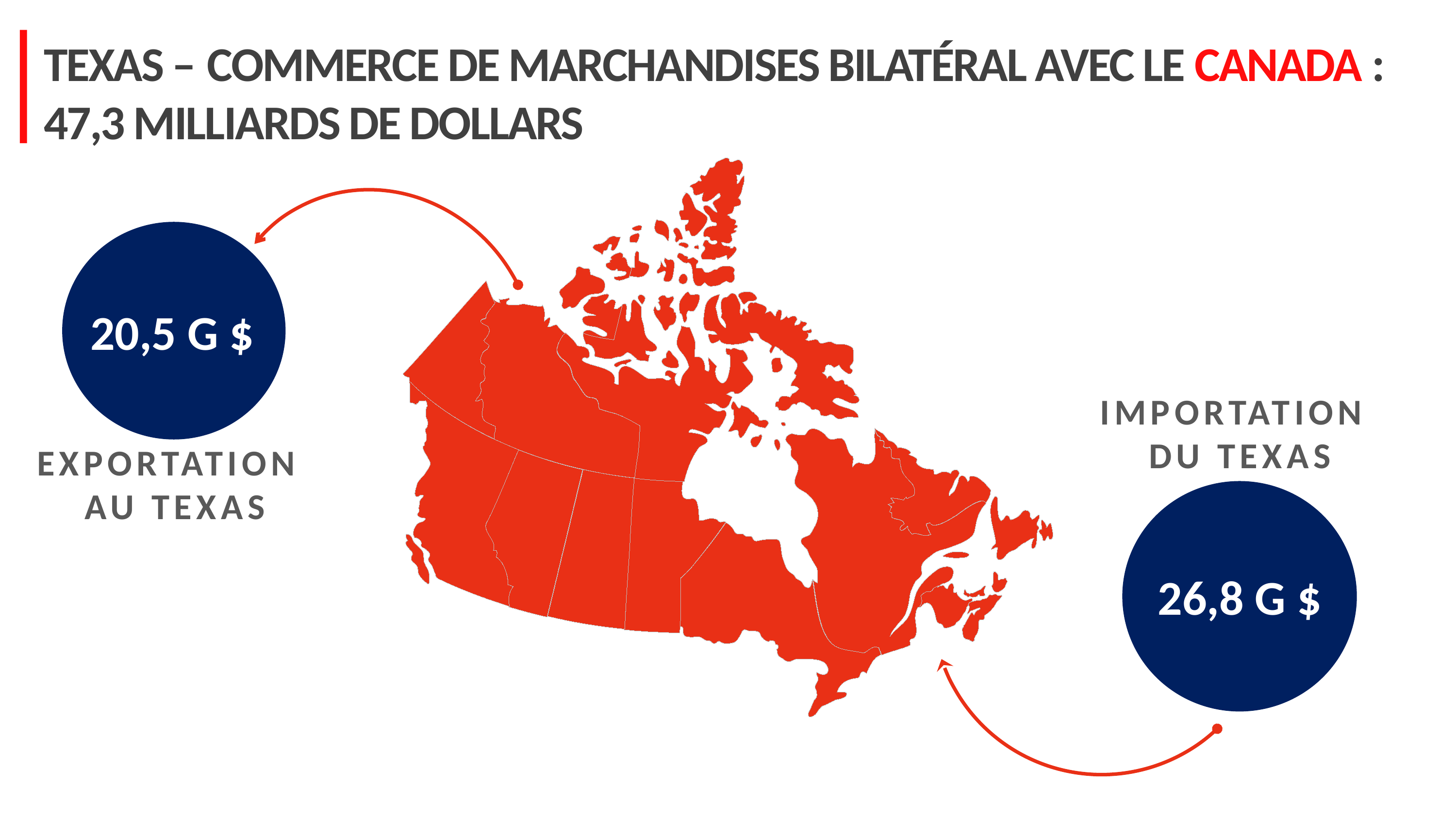

TEXAS – COMMERCE DE MARCHANDISES BILATÉRAL AVEC LE CANADA : 47,3 MILLIARDS DE DOLLARS

20,5 G $
IMPORTATION
DU TEXAS

EXPORTATION
AU TEXAS

26,8 G $